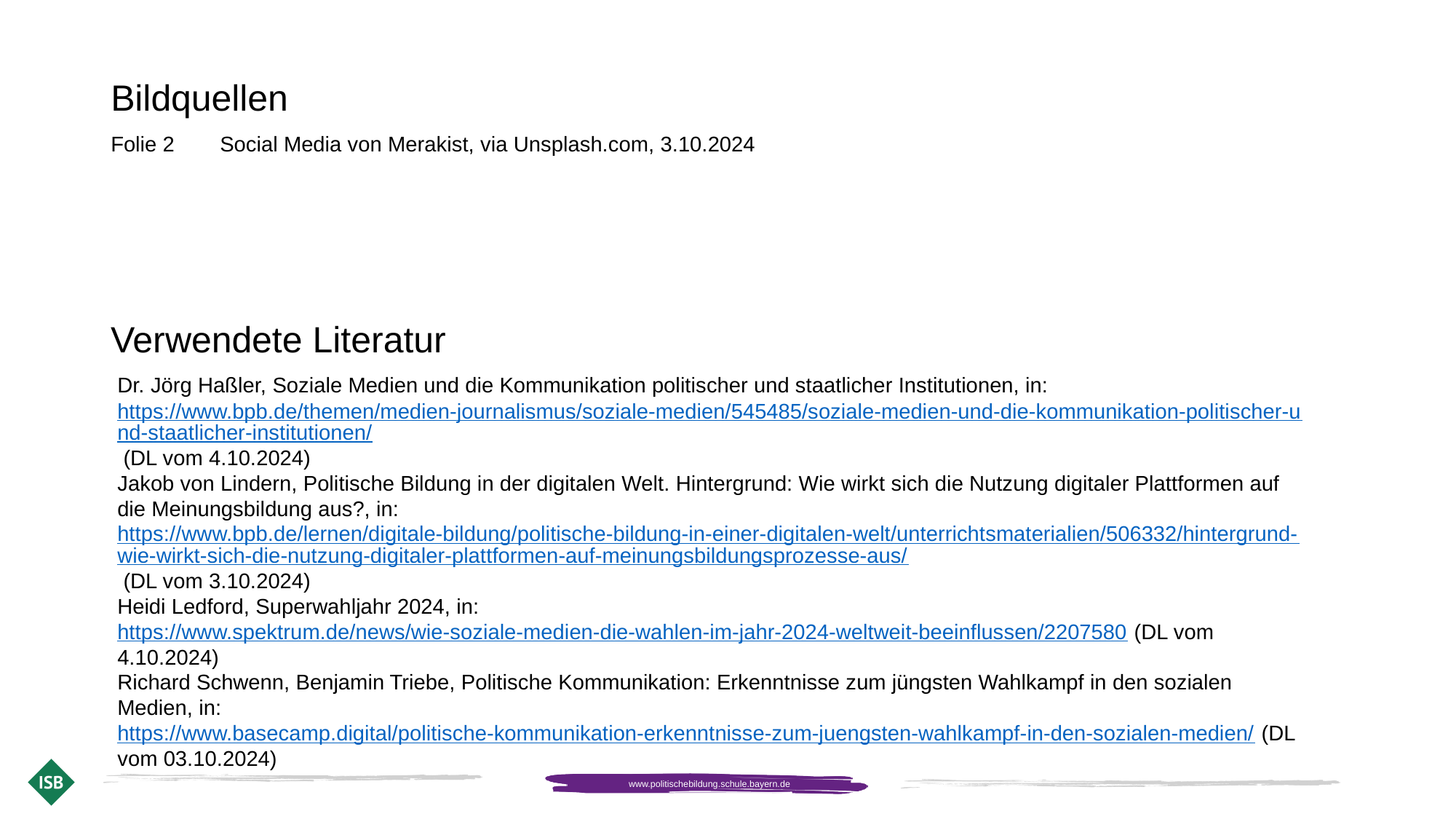

# Bildquellen
Folie 2 	Social Media von Merakist, via Unsplash.com, 3.10.2024
Verwendete Literatur
Dr. Jörg Haßler, Soziale Medien und die Kommunikation politischer und staatlicher Institutionen, in: https://www.bpb.de/themen/medien-journalismus/soziale-medien/545485/soziale-medien-und-die-kommunikation-politischer-und-staatlicher-institutionen/ (DL vom 4.10.2024)
Jakob von Lindern, Politische Bildung in der digitalen Welt. Hintergrund: Wie wirkt sich die Nutzung digitaler Plattformen auf die Meinungsbildung aus?, in: https://www.bpb.de/lernen/digitale-bildung/politische-bildung-in-einer-digitalen-welt/unterrichtsmaterialien/506332/hintergrund-wie-wirkt-sich-die-nutzung-digitaler-plattformen-auf-meinungsbildungsprozesse-aus/ (DL vom 3.10.2024)
Heidi Ledford, Superwahljahr 2024, in: https://www.spektrum.de/news/wie-soziale-medien-die-wahlen-im-jahr-2024-weltweit-beeinflussen/2207580 (DL vom 4.10.2024)
Richard Schwenn, Benjamin Triebe, Politische Kommunikation: Erkenntnisse zum jüngsten Wahlkampf in den sozialen Medien, in: https://www.basecamp.digital/politische-kommunikation-erkenntnisse-zum-juengsten-wahlkampf-in-den-sozialen-medien/ (DL vom 03.10.2024)